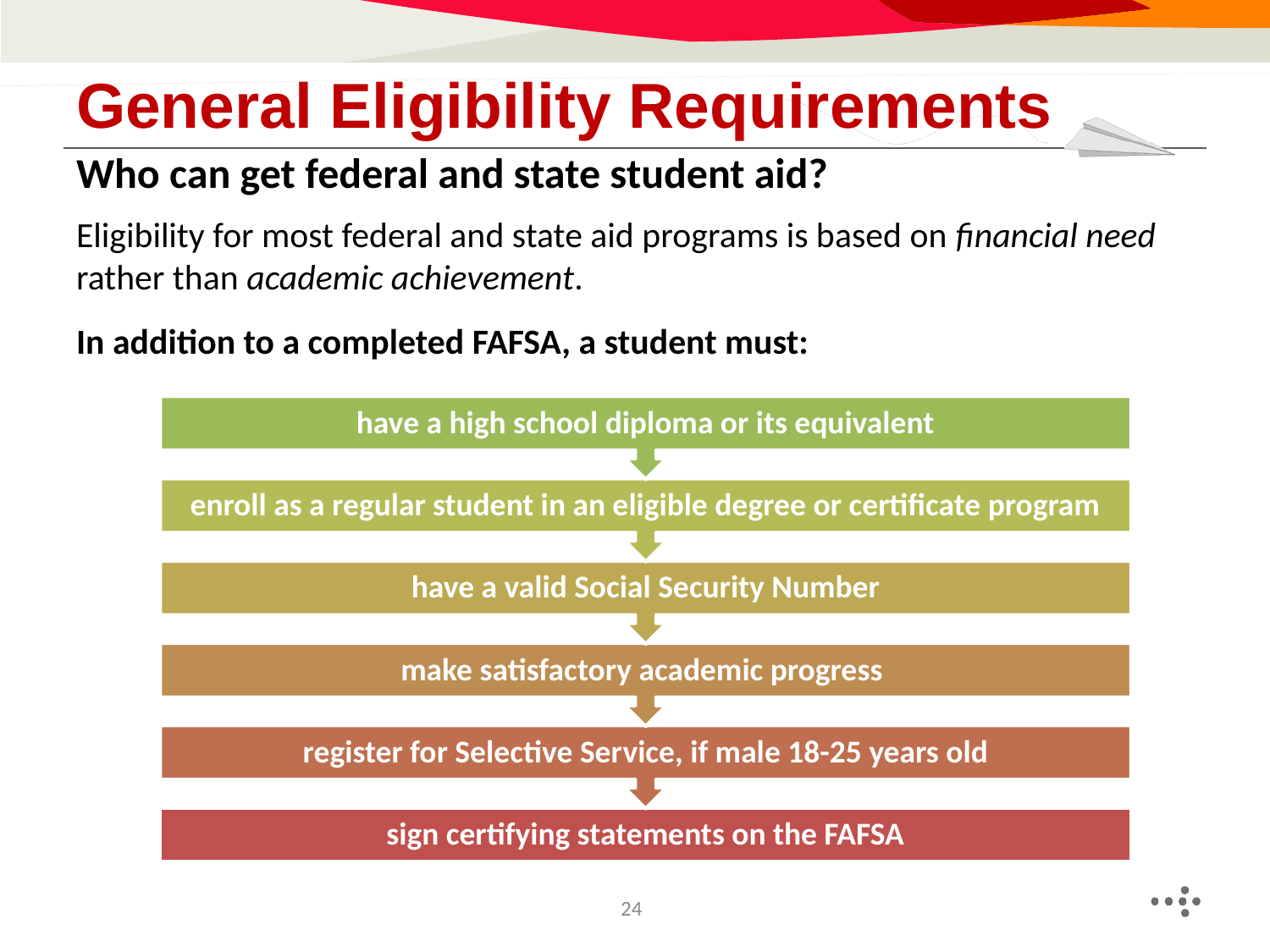

# General Eligibility Requirements
Who can get federal and state student aid?
Eligibility for most federal and state aid programs is based on financial need rather than academic achievement.
In addition to a completed FAFSA, a student must:

sign certifying statements on the FAFSA
register for Selective Service, if male 18-25 years old
make satisfactory academic progress
have a valid Social Security Number
enroll as a regular student in an eligible degree or certificate program
have a high school diploma or its equivalent
24